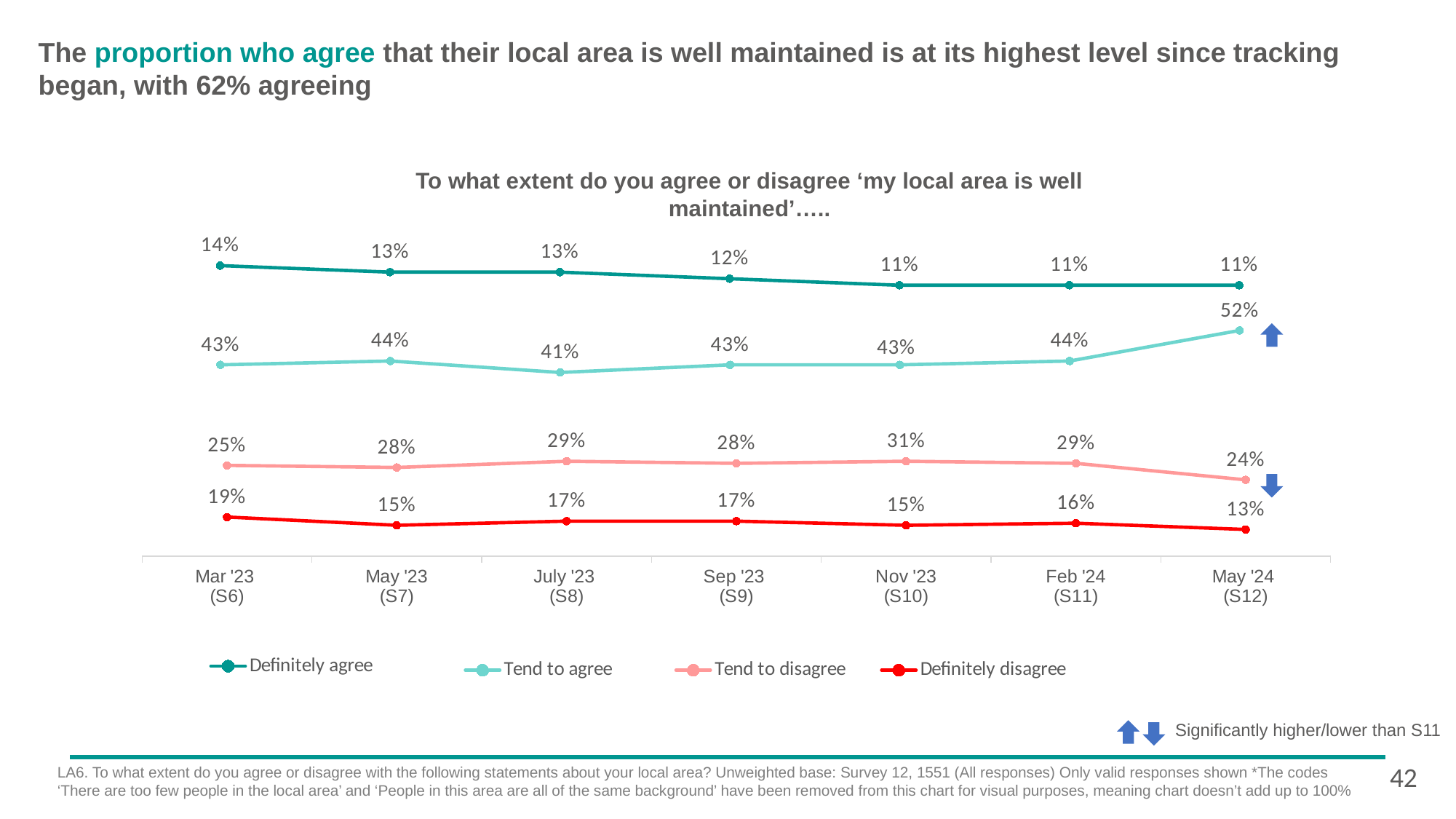

The proportion who agree that their local area is well maintained is at its highest level since tracking began, with 62% agreeing
To what extent do you agree or disagree ‘my local area is well maintained’…..

[unsupported chart]

[unsupported chart]

[unsupported chart]

Significantly higher/lower than S11

42
LA6. To what extent do you agree or disagree with the following statements about your local area? Unweighted base: Survey 12, 1551 (All responses) Only valid responses shown *The codes ‘There are too few people in the local area’ and ‘People in this area are all of the same background’ have been removed from this chart for visual purposes, meaning chart doesn’t add up to 100%